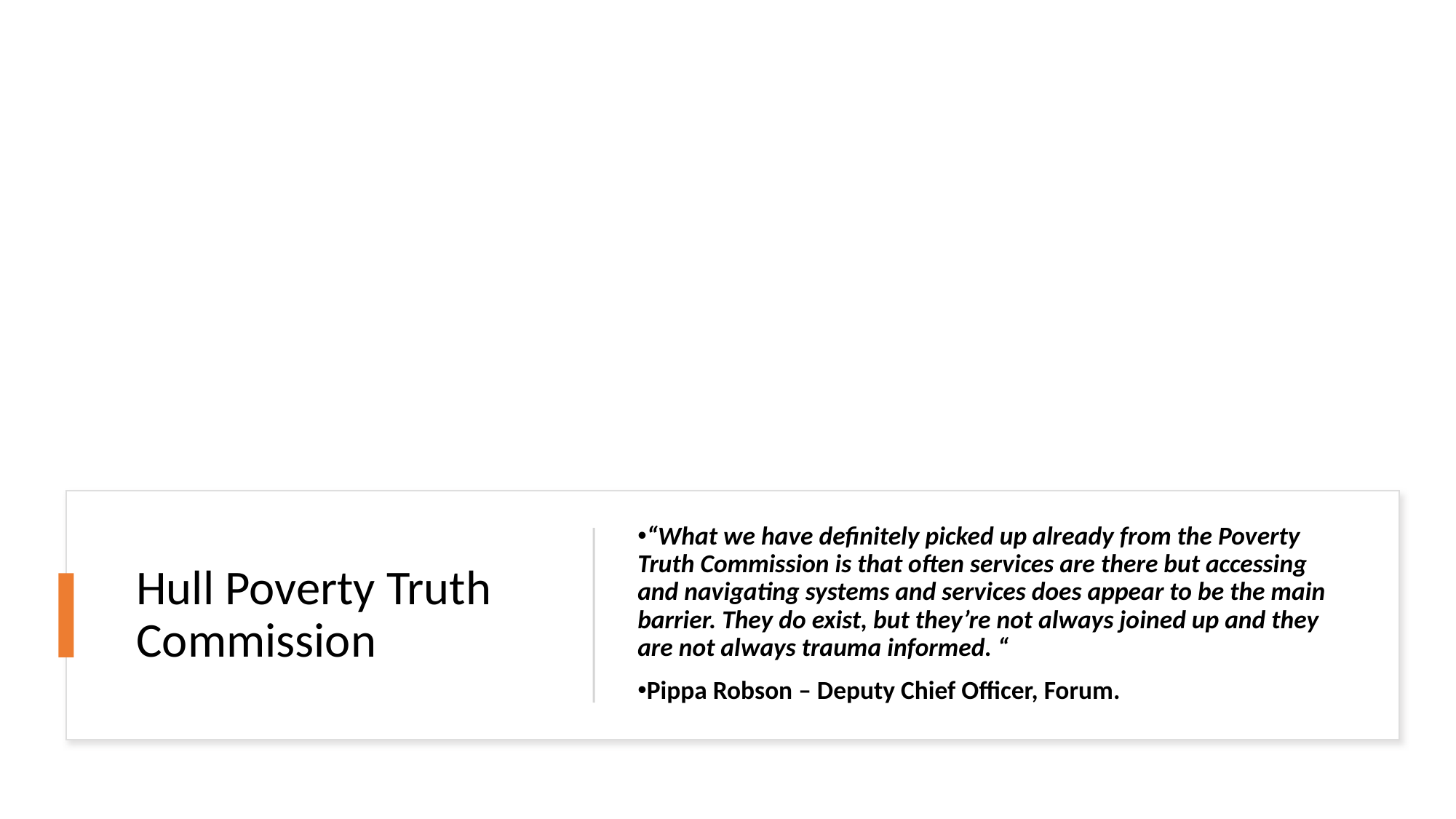

# Hull Poverty Truth Commission
“What we have definitely picked up already from the Poverty Truth Commission is that often services are there but accessing and navigating systems and services does appear to be the main barrier. They do exist, but they’re not always joined up and they are not always trauma informed. “
Pippa Robson – Deputy Chief Officer, Forum.